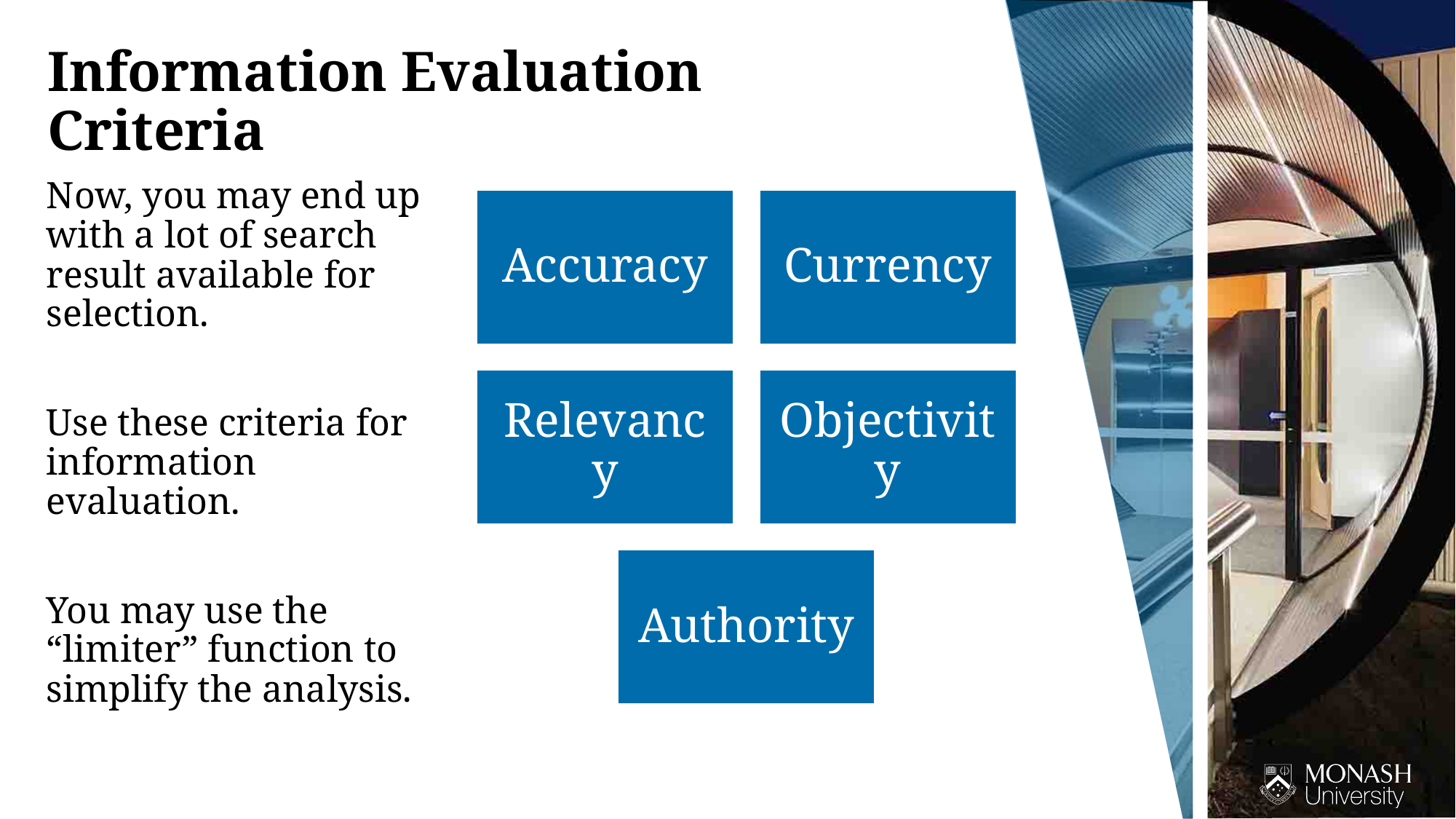

Information Evaluation Criteria
Accuracy
Currency
Relevancy
Objectivity
Authority
Now, you may end up with a lot of search result available for selection.

Use these criteria for information evaluation.

You may use the “limiter” function to simplify the analysis.